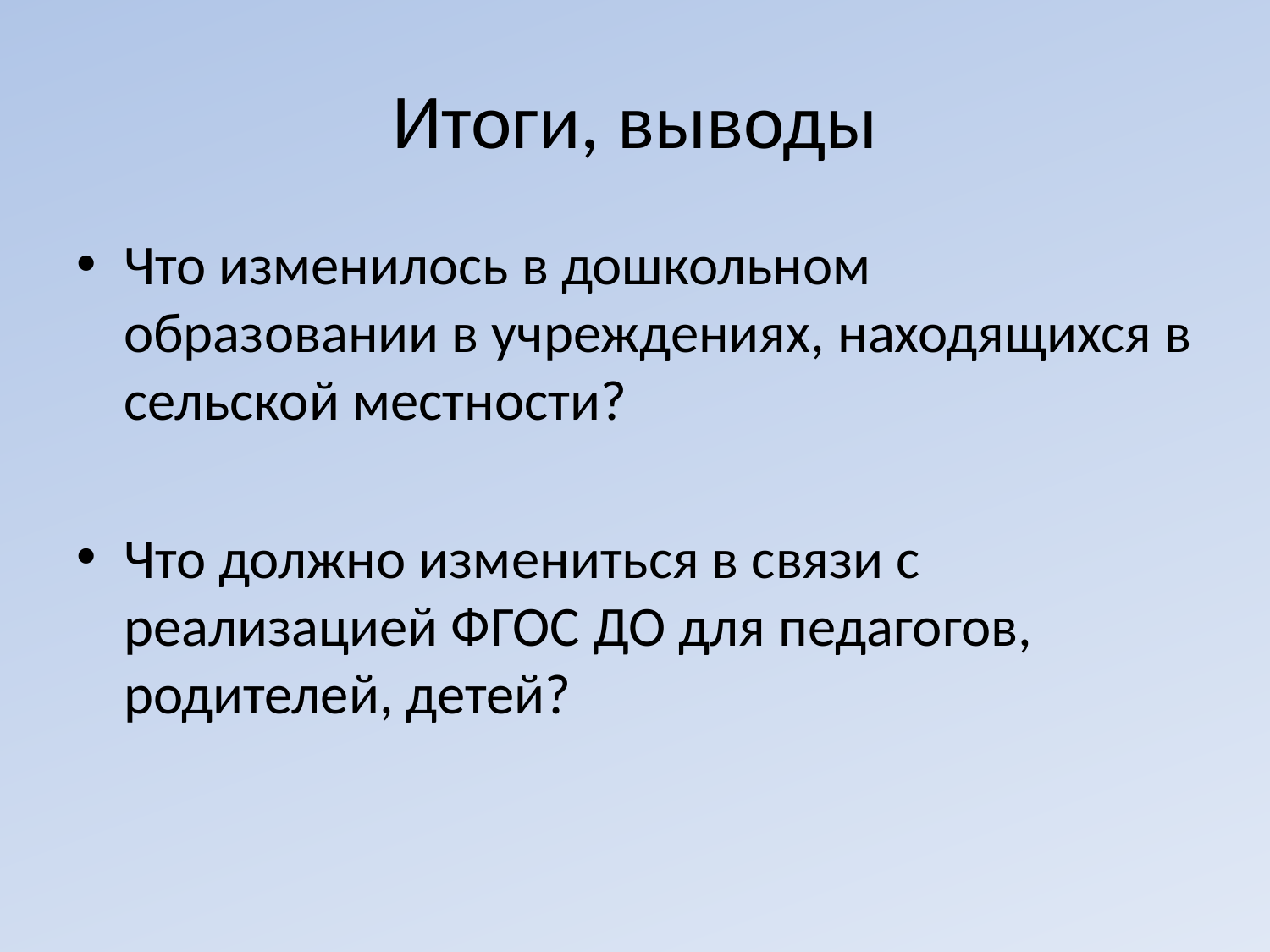

# Итоги, выводы
Что изменилось в дошкольном образовании в учреждениях, находящихся в сельской местности?

Что должно измениться в связи с реализацией ФГОС ДО для педагогов, родителей, детей?